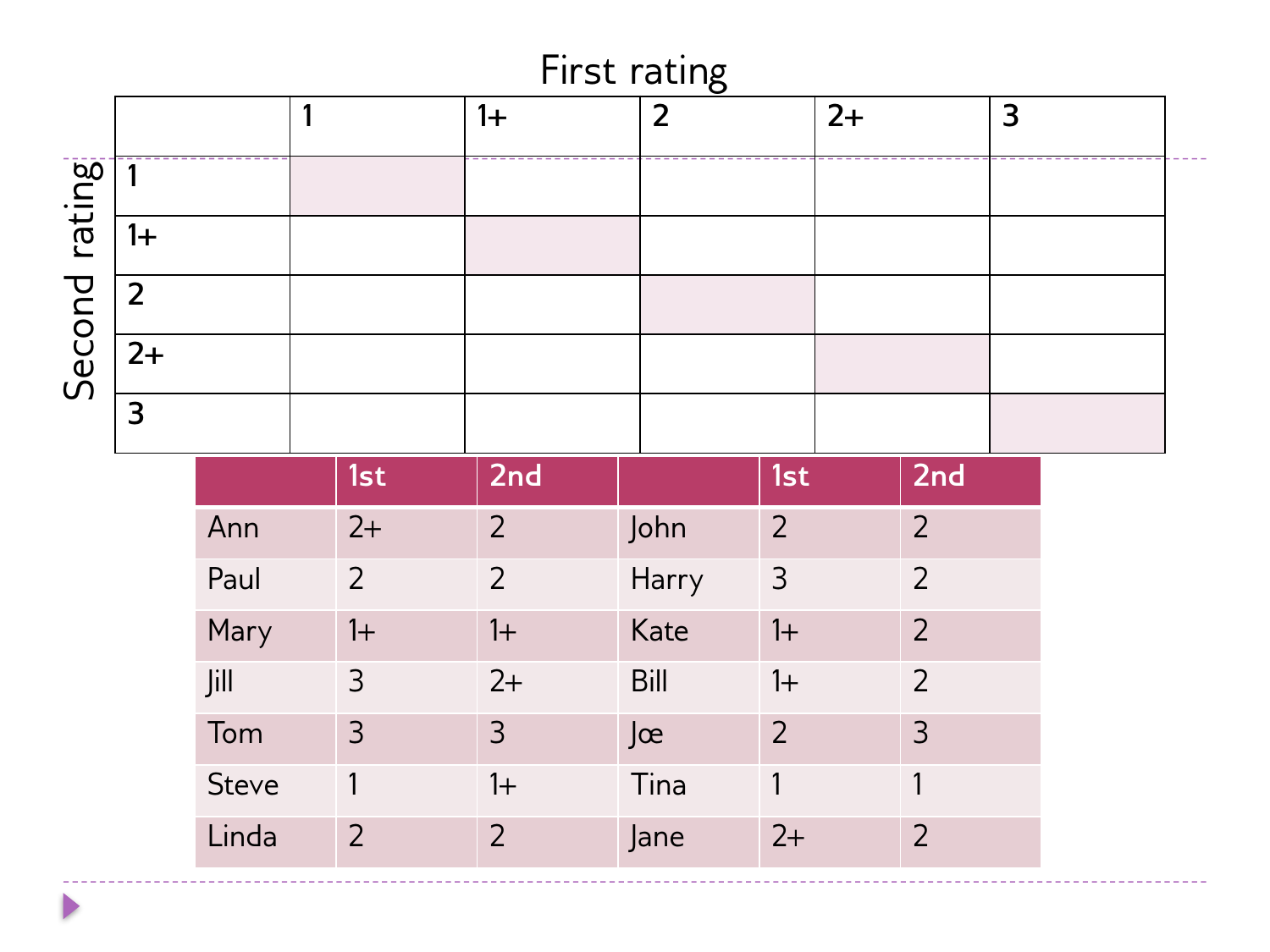

#
First rating
|  | 1 | 1+ | 2 | 2+ | 3 |
| --- | --- | --- | --- | --- | --- |
| 1 |  |  |  |  |  |
| 1+ |  |  |  |  |  |
| 2 |  |  |  |  |  |
| 2+ |  |  |  |  |  |
| 3 |  |  |  |  |  |
Second rating
|  | 1st | 2nd |  | 1st | 2nd |
| --- | --- | --- | --- | --- | --- |
| Ann | 2+ | 2 | John | 2 | 2 |
| Paul | 2 | 2 | Harry | 3 | 2 |
| Mary | 1+ | 1+ | Kate | 1+ | 2 |
| Jill | 3 | 2+ | Bill | 1+ | 2 |
| Tom | 3 | 3 | Joe | 2 | 3 |
| Steve | 1 | 1+ | Tina | 1 | 1 |
| Linda | 2 | 2 | Jane | 2+ | 2 |